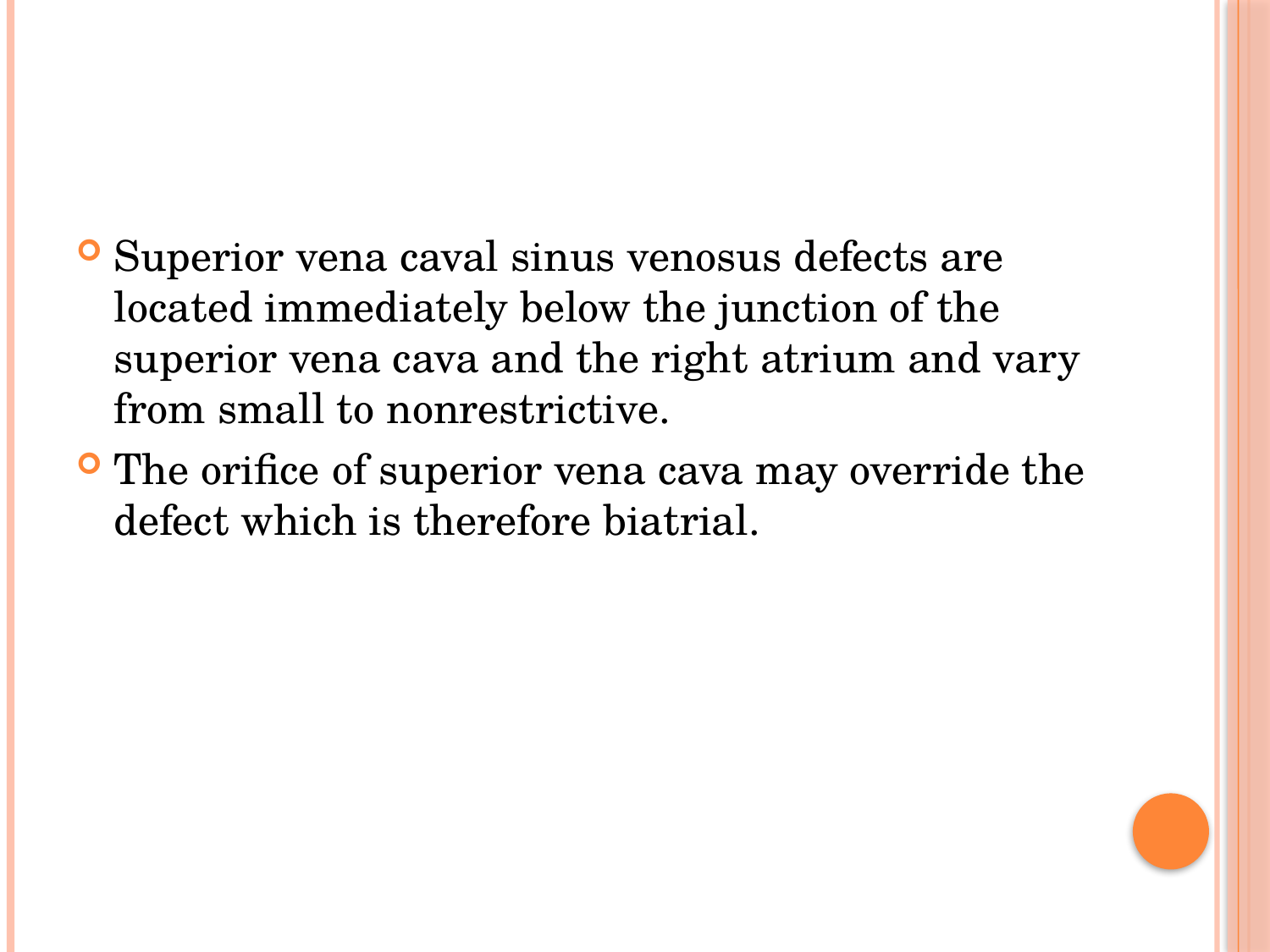

#
Superior vena caval sinus venosus defects are located immediately below the junction of the superior vena cava and the right atrium and vary from small to nonrestrictive.
The orifice of superior vena cava may override the defect which is therefore biatrial.